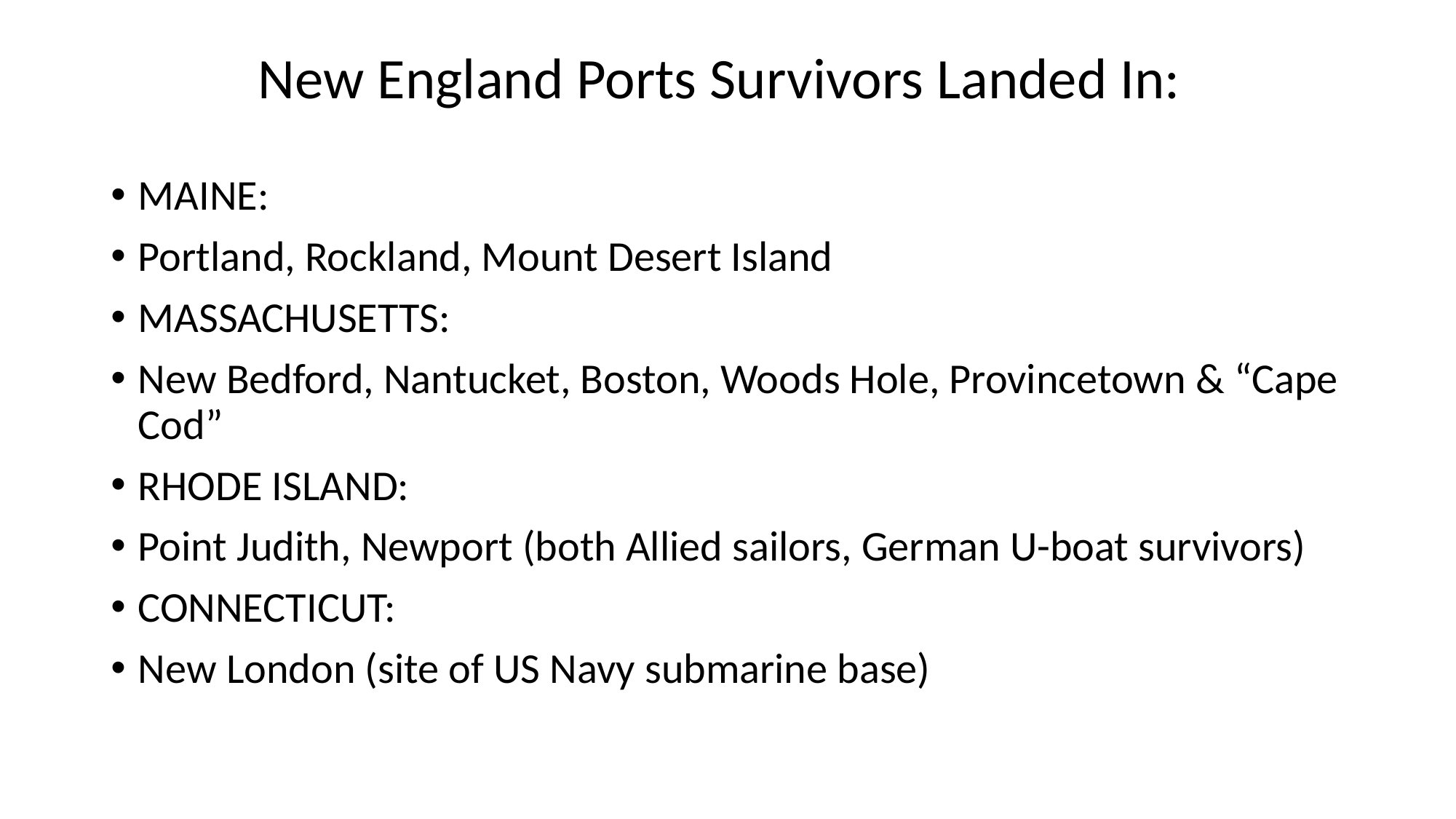

# New England Ports Survivors Landed In:
MAINE:
Portland, Rockland, Mount Desert Island
MASSACHUSETTS:
New Bedford, Nantucket, Boston, Woods Hole, Provincetown & “Cape Cod”
RHODE ISLAND:
Point Judith, Newport (both Allied sailors, German U-boat survivors)
CONNECTICUT:
New London (site of US Navy submarine base)